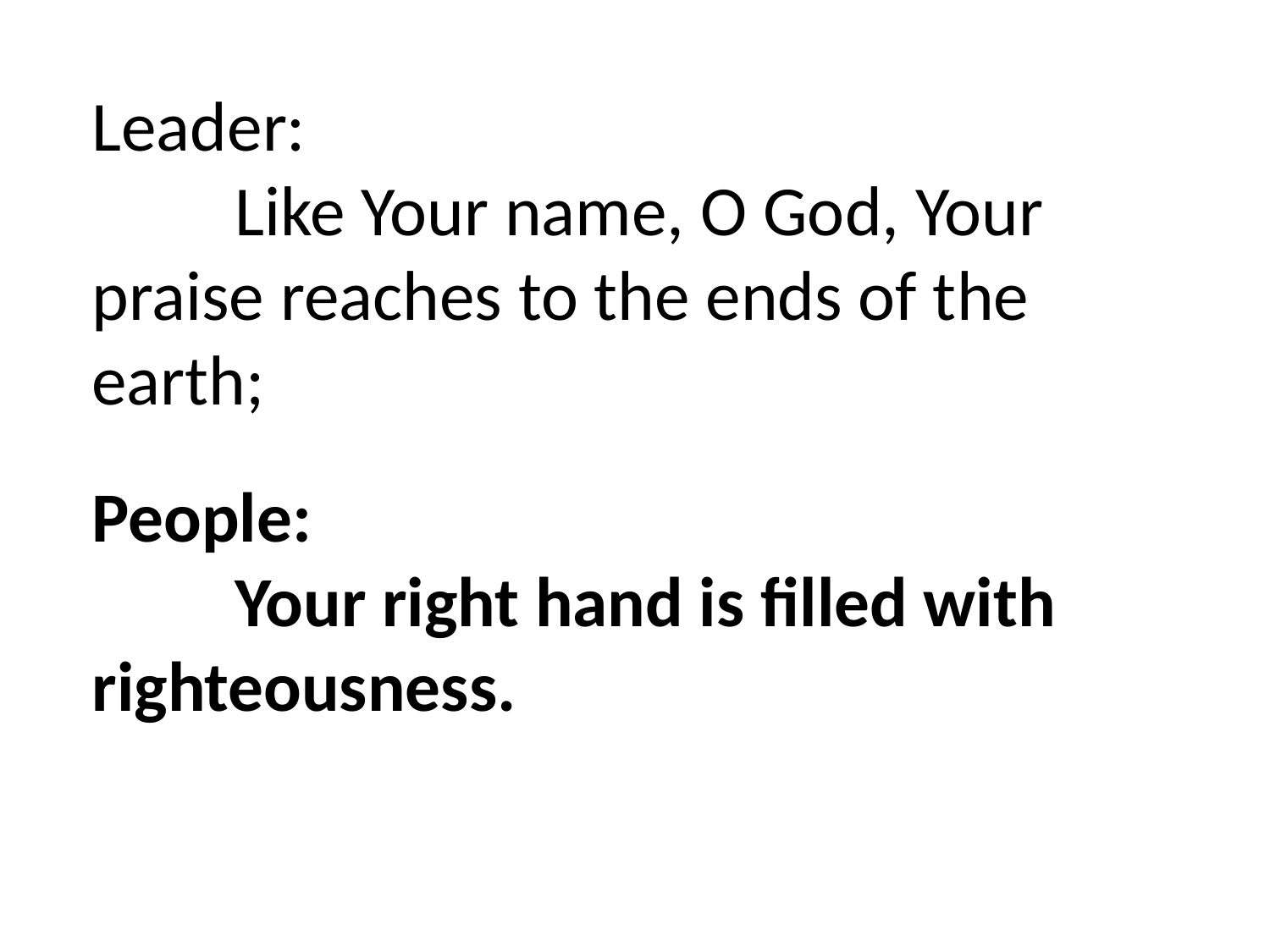

Leader:
	 Like Your name, O God, Your praise reaches to the ends of the earth;
People:
	 Your right hand is filled with righteousness.